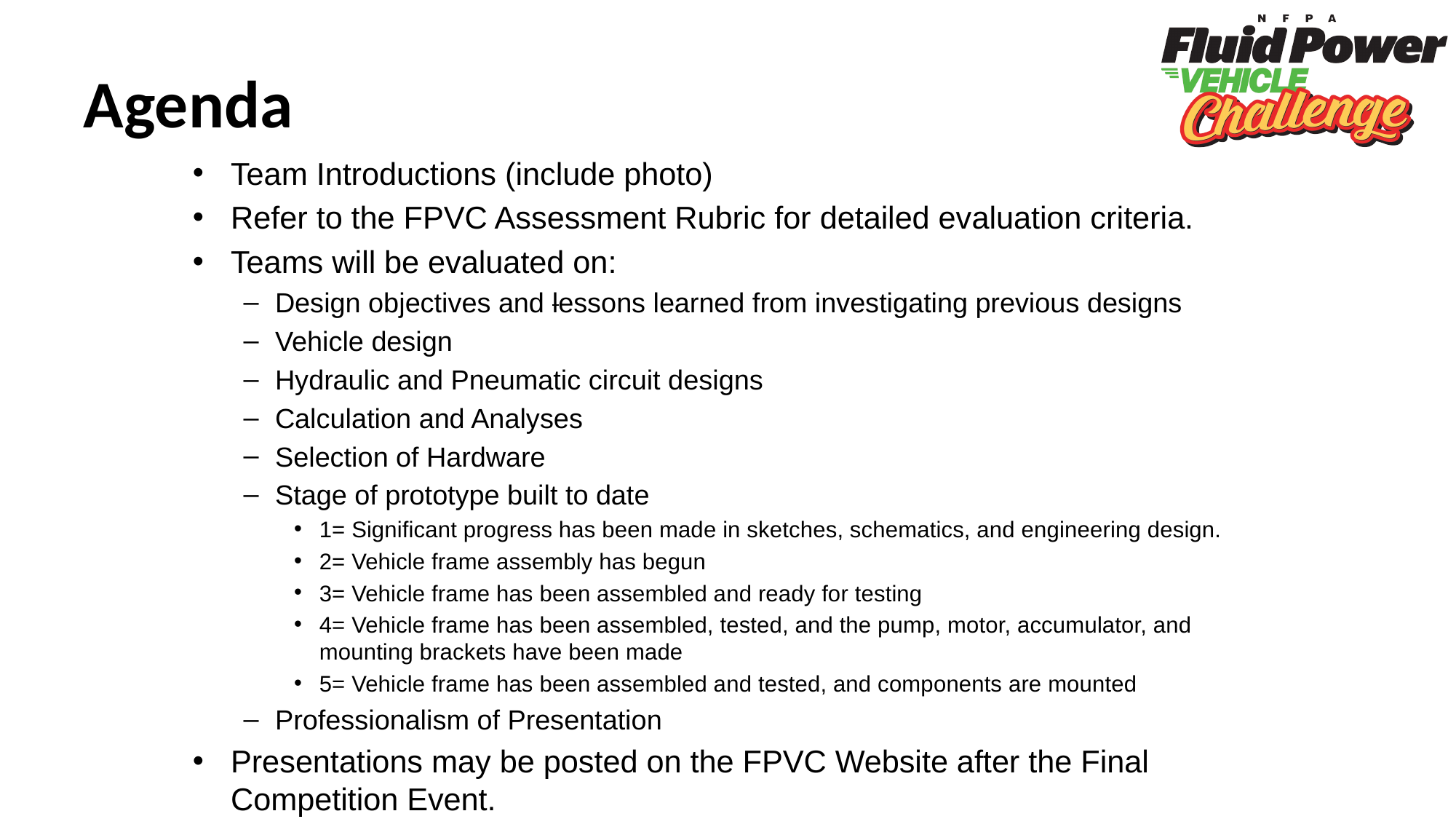

# Agenda
Team Introductions (include photo)
Refer to the FPVC Assessment Rubric for detailed evaluation criteria.
Teams will be evaluated on:
Design objectives and lessons learned from investigating previous designs
Vehicle design
Hydraulic and Pneumatic circuit designs
Calculation and Analyses
Selection of Hardware
Stage of prototype built to date
1= Significant progress has been made in sketches, schematics, and engineering design.
2= Vehicle frame assembly has begun
3= Vehicle frame has been assembled and ready for testing
4= Vehicle frame has been assembled, tested, and the pump, motor, accumulator, and mounting brackets have been made
5= Vehicle frame has been assembled and tested, and components are mounted
Professionalism of Presentation
Presentations may be posted on the FPVC Website after the Final Competition Event.